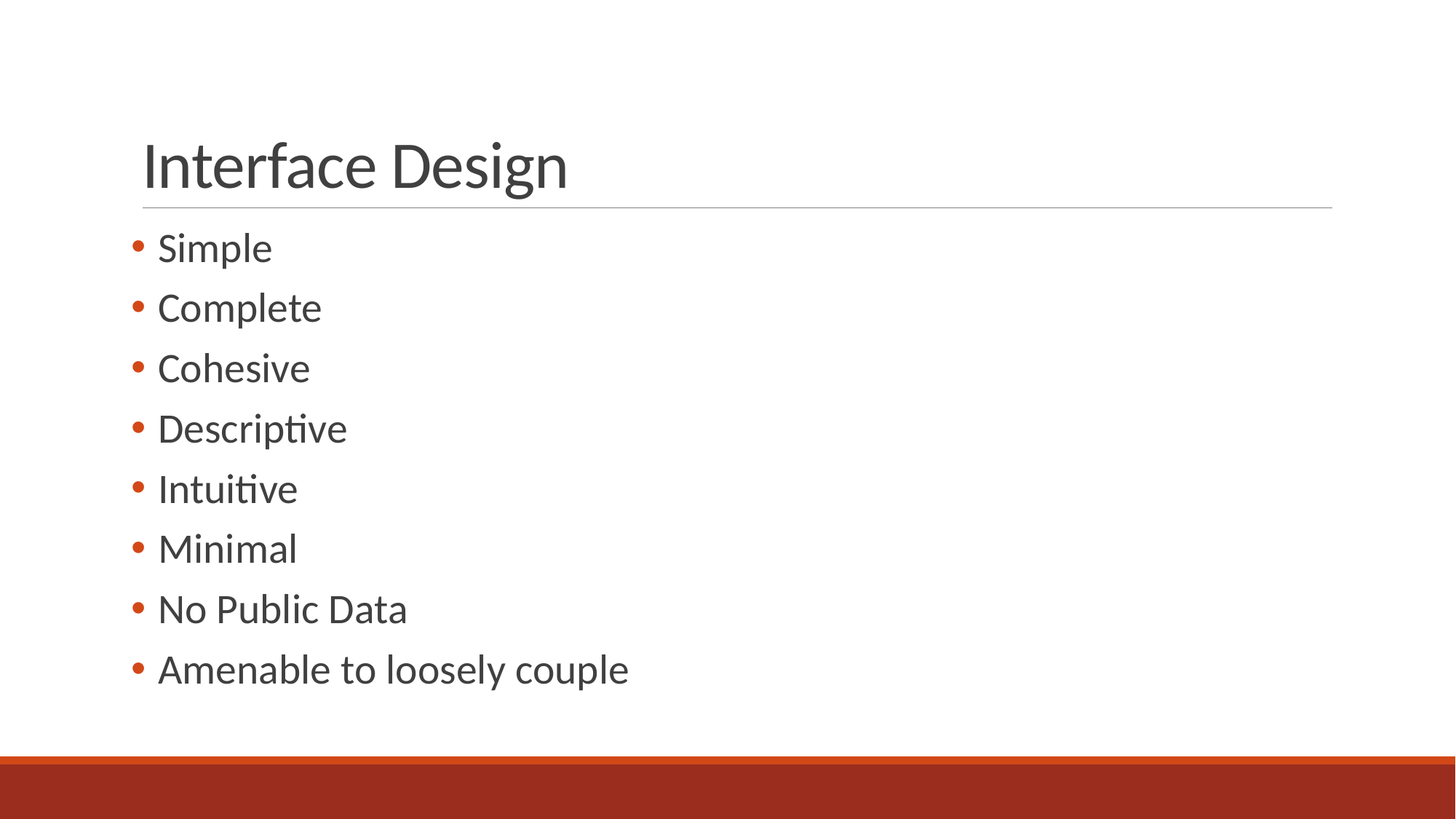

# Interface Design
Simple
Complete
Cohesive
Descriptive
Intuitive
Minimal
No Public Data
Amenable to loosely couple